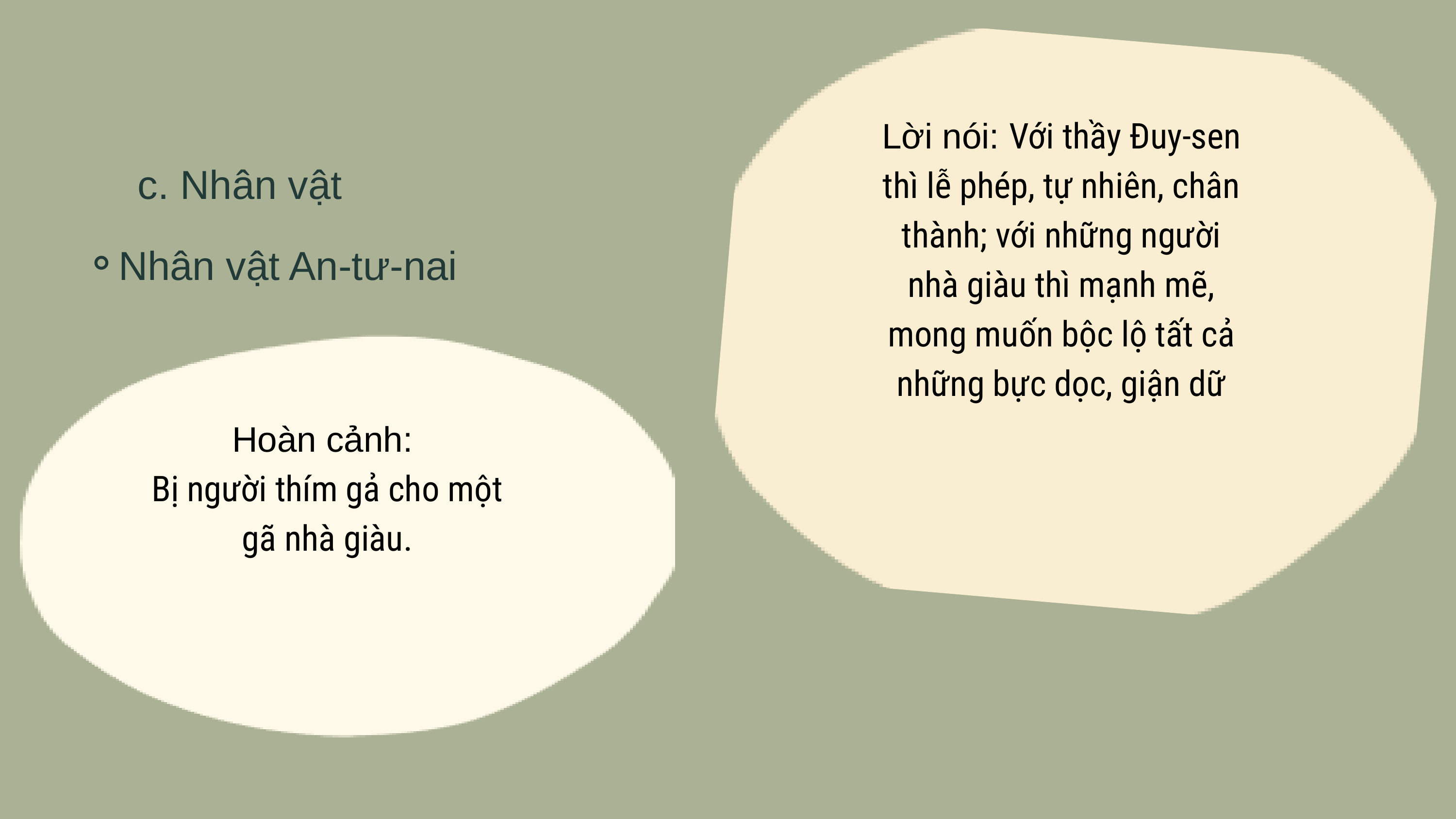

Lời nói: Với thầy Đuy-sen thì lễ phép, tự nhiên, chân thành; với những người nhà giàu thì mạnh mẽ, mong muốn bộc lộ tất cả những bực dọc, giận dữ

c. Nhân vật
Nhân vật An-tư-nai

Hoàn cảnh:
Bị người thím gả cho một gã nhà giàu.